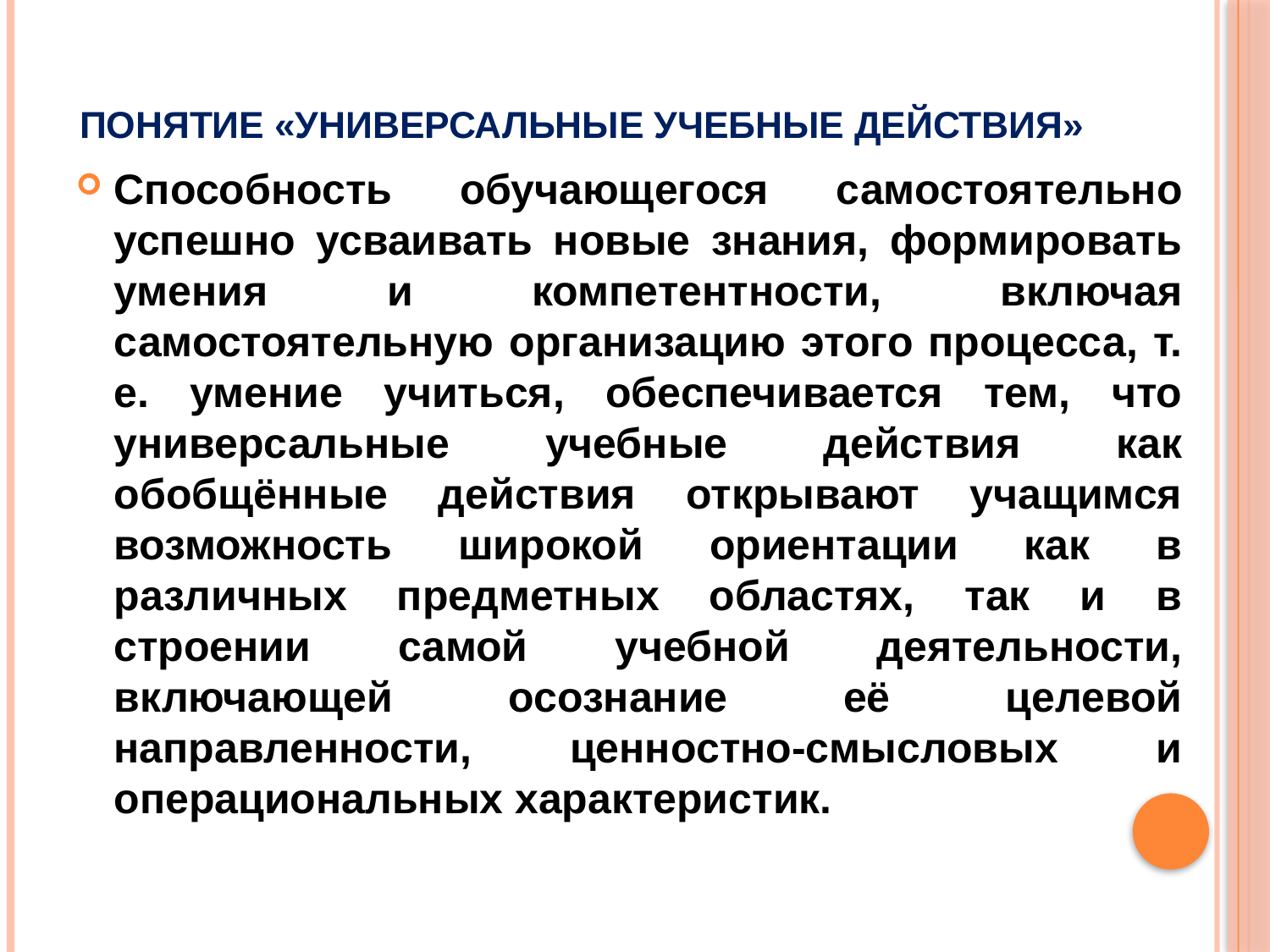

# Понятие «универсальные учебные действия»
Способность обучающегося самостоятельно успешно усваивать новые знания, формировать умения и компетентности, включая самостоятельную организацию этого процесса, т. е. умение учиться, обеспечивается тем, что универсальные учебные действия как обобщённые действия открывают учащимся возможность широкой ориентации как в различных предметных областях, так и в строении самой учебной деятельности, включающей осознание её целевой направленности, ценностно-смысловых и операциональных характеристик.